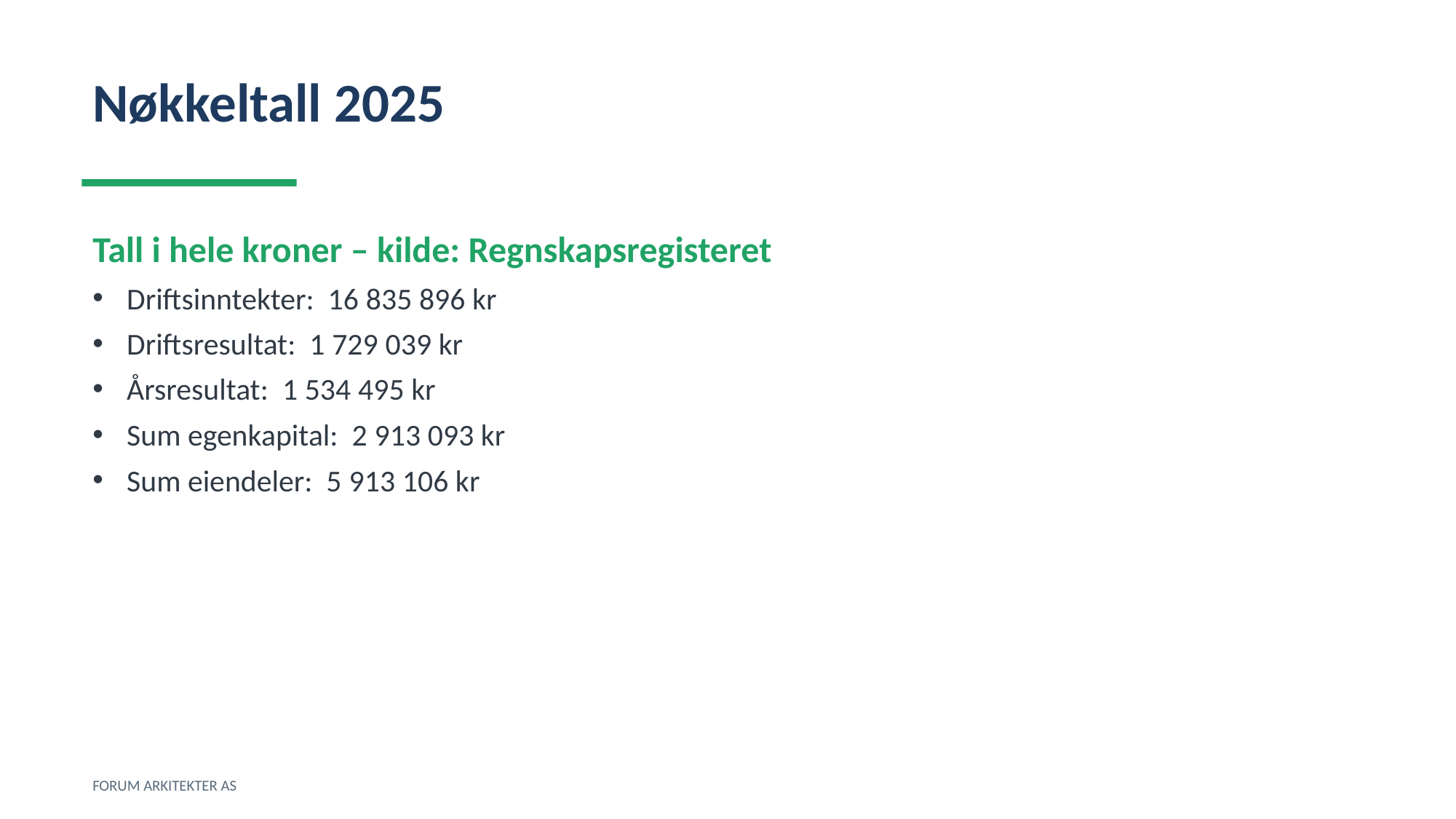

Nøkkeltall 2025

Tall i hele kroner – kilde: Regnskapsregisteret
Driftsinntekter:  16 835 896 kr
Driftsresultat:  1 729 039 kr
Årsresultat:  1 534 495 kr
Sum egenkapital:  2 913 093 kr
Sum eiendeler:  5 913 106 kr
FORUM ARKITEKTER AS